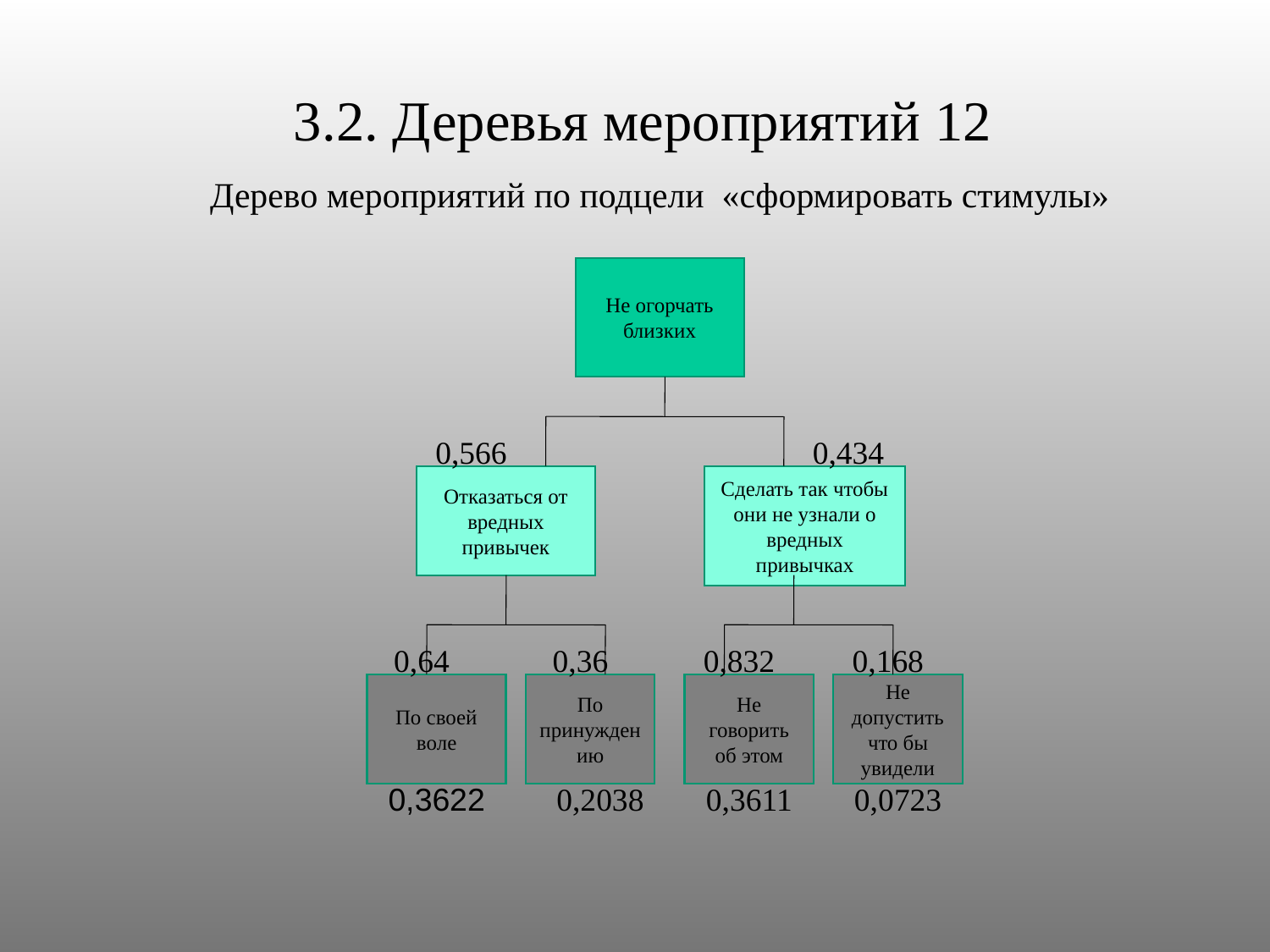

3.2. Деревья мероприятий 12
Дерево мероприятий по подцели  «сформировать стимулы»
Не огорчать близких
0,566
0,434
Отказаться от вредных привычек
Сделать так чтобы они не узнали о вредных привычках
0,64
0,36
0,832
0,168
По своей воле
По принуждению
Не говорить об этом
Не допустить что бы увидели
0,3622
0,2038
0,3611
0,0723